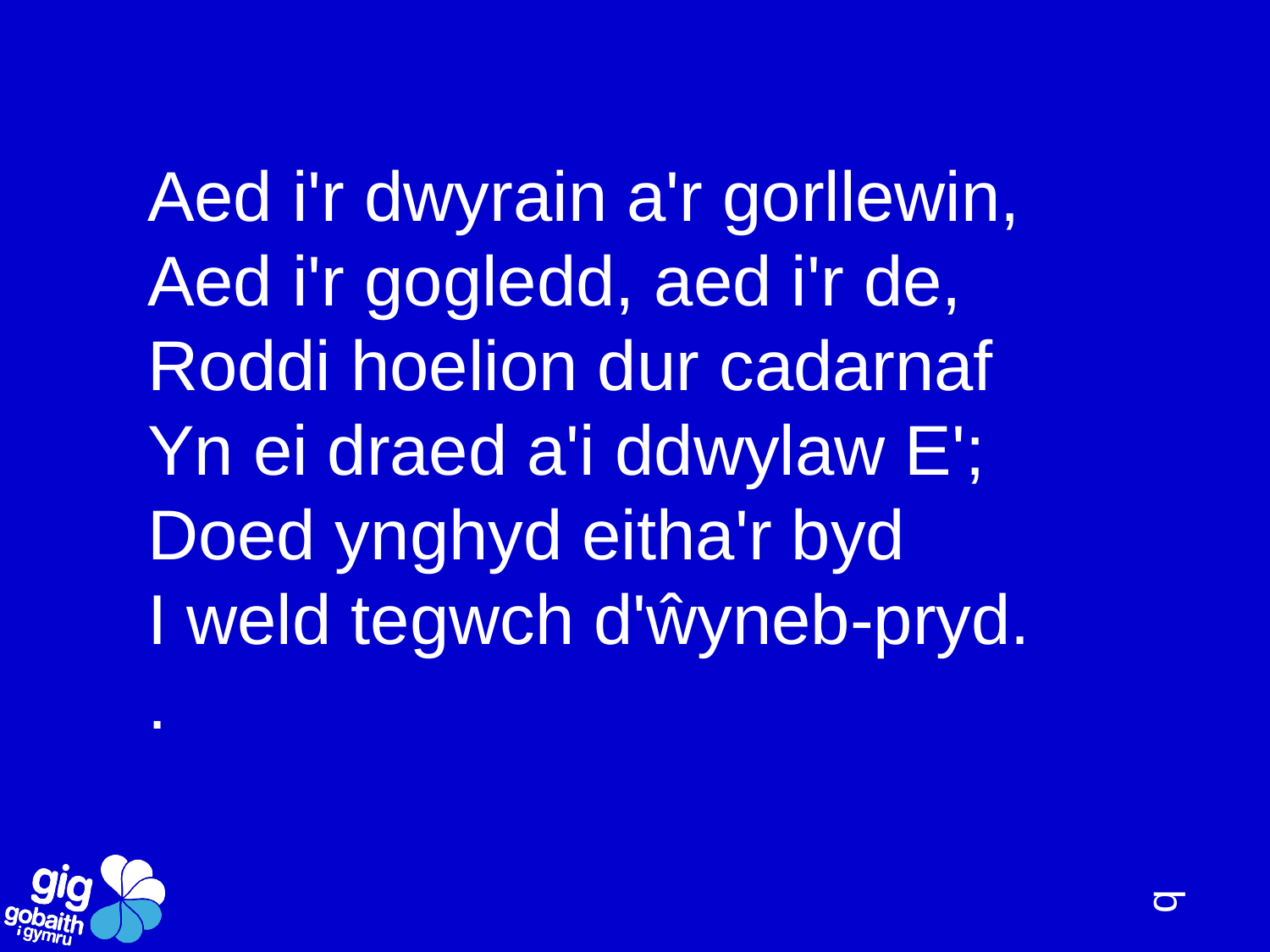

Aed i'r dwyrain a'r gorllewin,
Aed i'r gogledd, aed i'r de,
Roddi hoelion dur cadarnaf
Yn ei draed a'i ddwylaw E';
Doed ynghyd eitha'r byd
I weld tegwch d'ŵyneb-pryd.
.
q